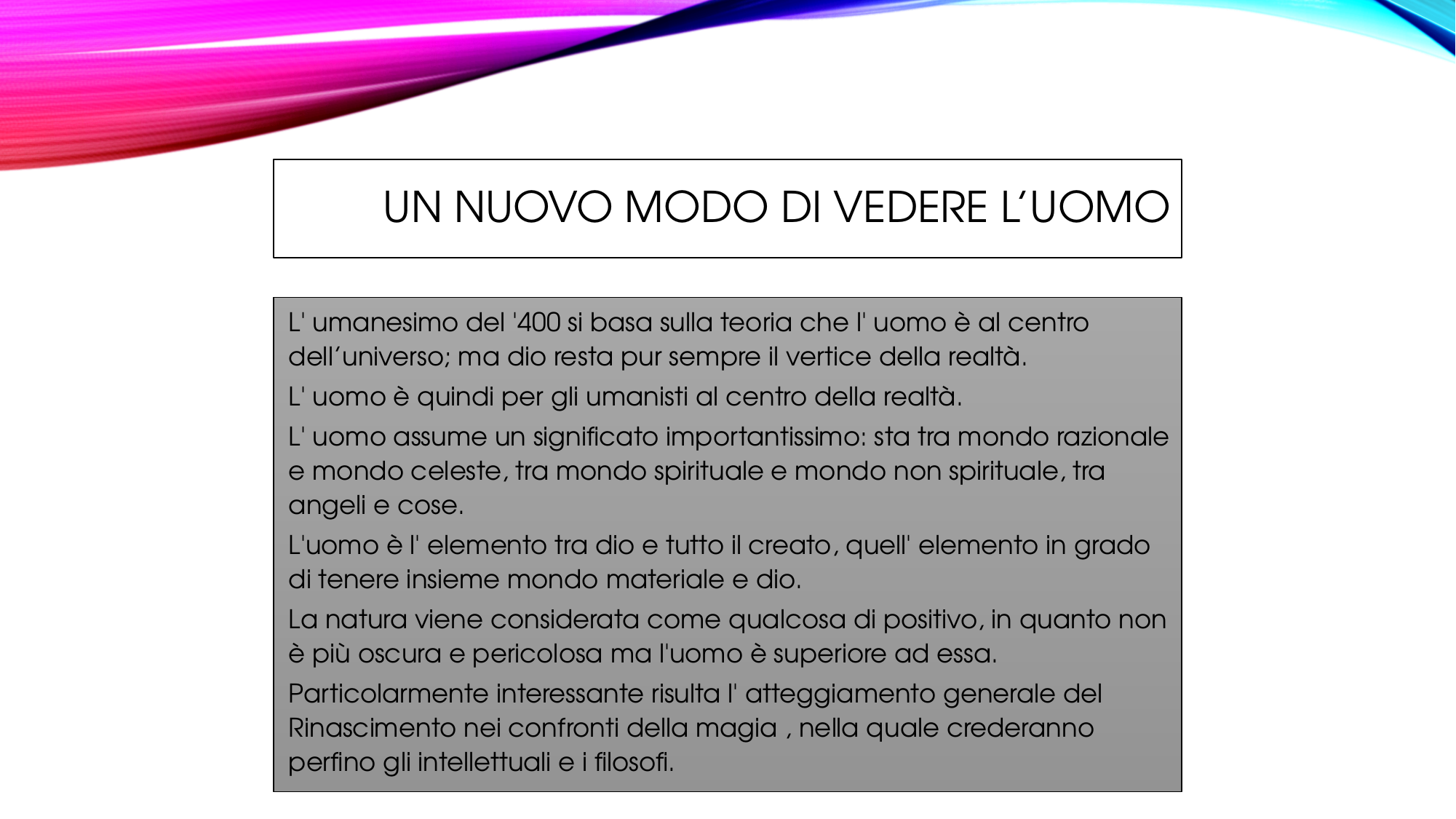

# Un nuovo modo di vedere l’uomo
L' umanesimo del '400 si basa sulla teoria che l' uomo è al centro dell’universo; ma dio resta pur sempre il vertice della realtà.
L' uomo è quindi per gli umanisti al centro della realtà.
L' uomo assume un significato importantissimo: sta tra mondo razionale e mondo celeste, tra mondo spirituale e mondo non spirituale, tra angeli e cose.
L'uomo è l' elemento tra dio e tutto il creato, quell' elemento in grado di tenere insieme mondo materiale e dio.
La natura viene considerata come qualcosa di positivo, in quanto non è più oscura e pericolosa ma l'uomo è superiore ad essa.
Particolarmente interessante risulta l' atteggiamento generale del Rinascimento nei confronti della magia , nella quale crederanno perfino gli intellettuali e i filosofi.